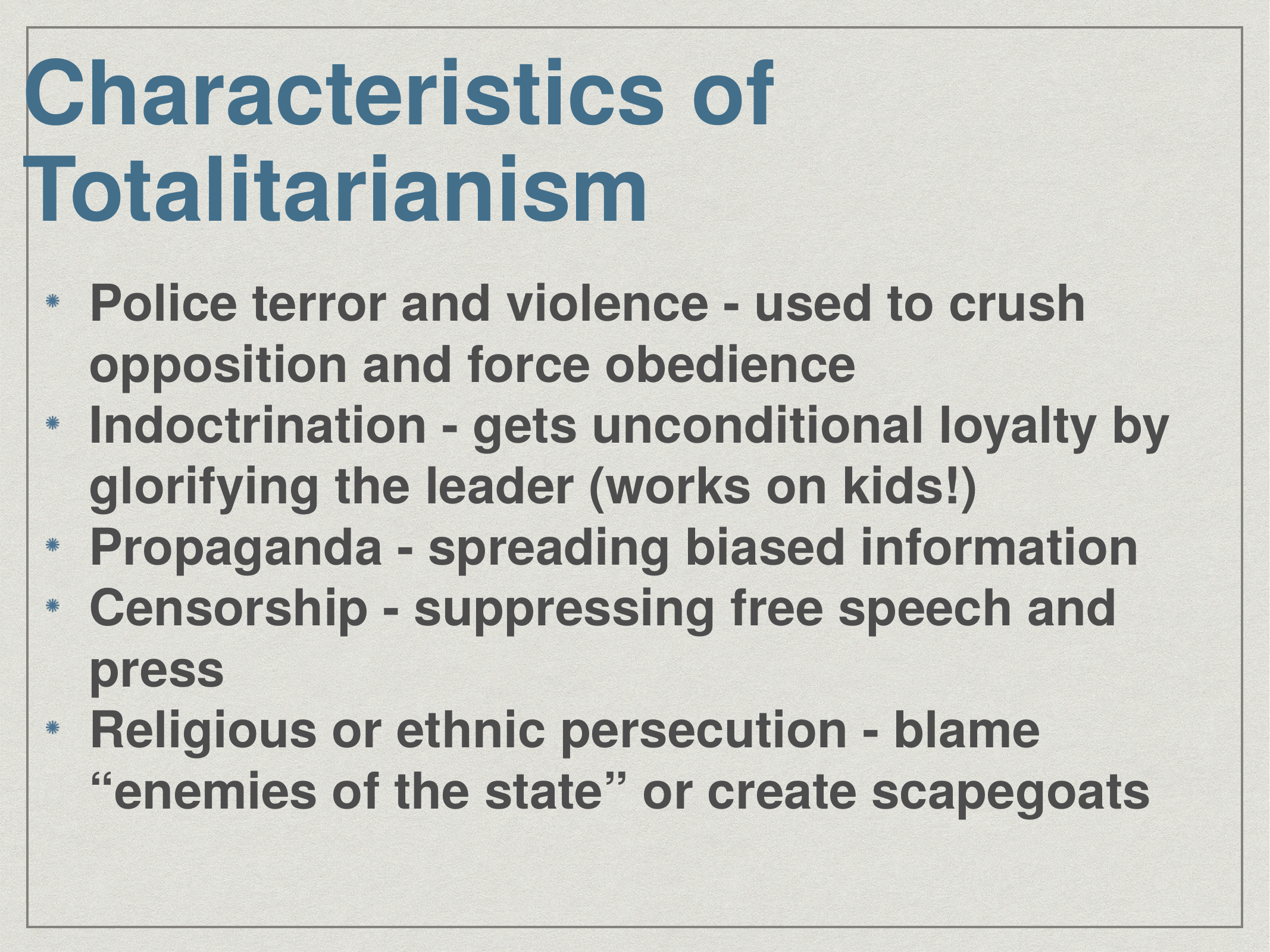

# Characteristics of Totalitarianism
Police terror and violence - used to crush opposition and force obedience
Indoctrination - gets unconditional loyalty by glorifying the leader (works on kids!)
Propaganda - spreading biased information
Censorship - suppressing free speech and press
Religious or ethnic persecution - blame “enemies of the state” or create scapegoats